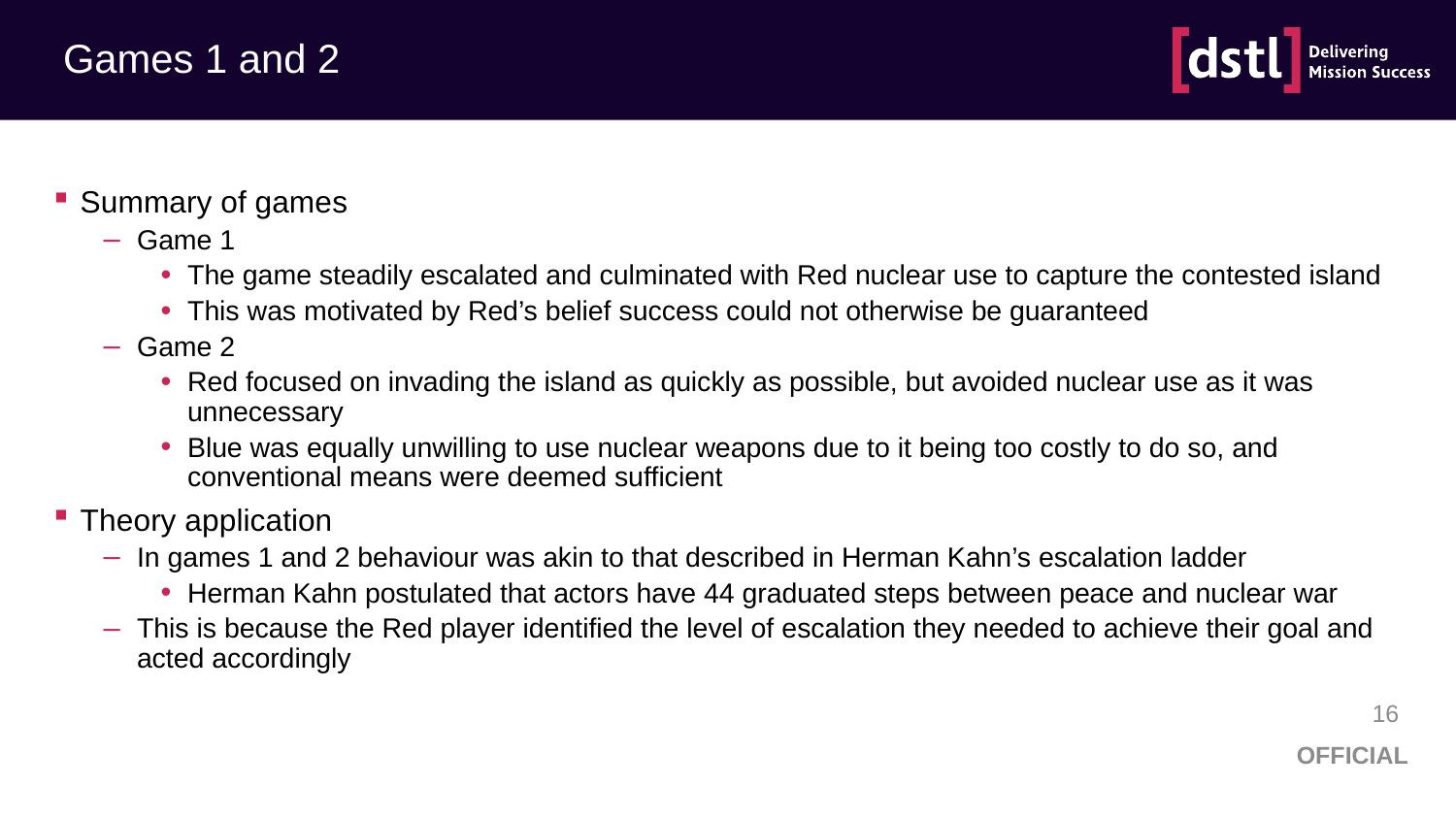

# Games 1 and 2
Summary of games
Game 1
The game steadily escalated and culminated with Red nuclear use to capture the contested island
This was motivated by Red’s belief success could not otherwise be guaranteed
Game 2
Red focused on invading the island as quickly as possible, but avoided nuclear use as it was unnecessary
Blue was equally unwilling to use nuclear weapons due to it being too costly to do so, and conventional means were deemed sufficient
Theory application
In games 1 and 2 behaviour was akin to that described in Herman Kahn’s escalation ladder
Herman Kahn postulated that actors have 44 graduated steps between peace and nuclear war
This is because the Red player identified the level of escalation they needed to achieve their goal and acted accordingly

16
OFFICIAL